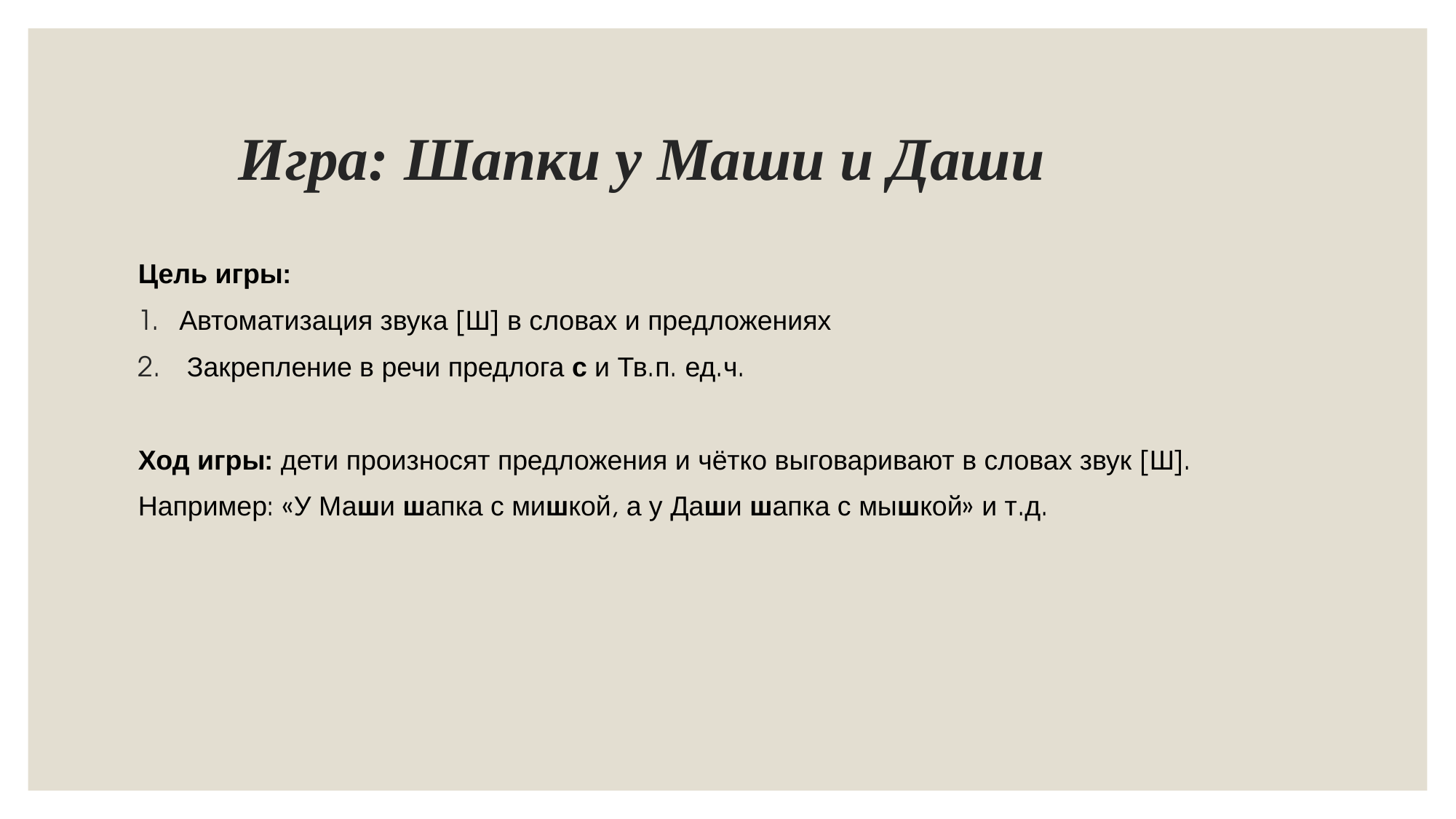

# Игра: Шапки у Маши и Даши
Цель игры:
Автоматизация звука [Ш] в словах и предложениях
 Закрепление в речи предлога с и Тв.п. ед.ч.

Ход игры: дети произносят предложения и чётко выговаривают в словах звук [Ш].
Например: «У Маши шапка с мишкой, а у Даши шапка с мышкой» и т.д.